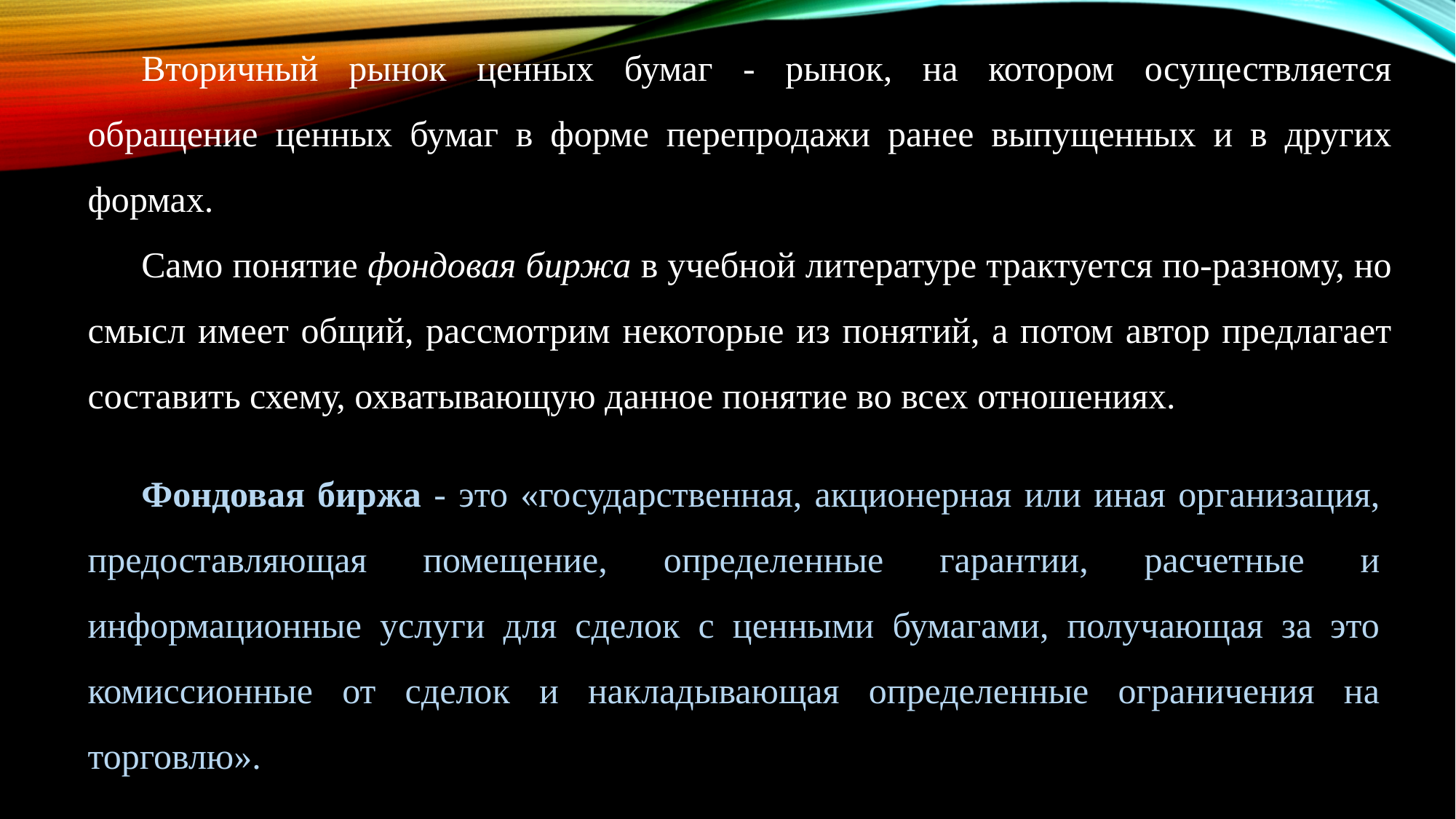

Вторичный рынок ценных бумаг - рынок, на котором осуществляется обращение ценных бумаг в форме перепродажи ранее выпущенных и в других формах.
Само понятие фондовая биржа в учебной литературе трактуется по-разному, но смысл имеет общий, рассмотрим некоторые из понятий, а потом автор предлагает составить схему, охватывающую данное понятие во всех отношениях.
Фондовая биржа - это «государственная, акционерная или иная организация, предоставляющая помещение, определенные гарантии, расчетные и информационные услуги для сделок с ценными бумагами, получающая за это комиссионные от сделок и накладывающая определенные ограничения на торговлю».